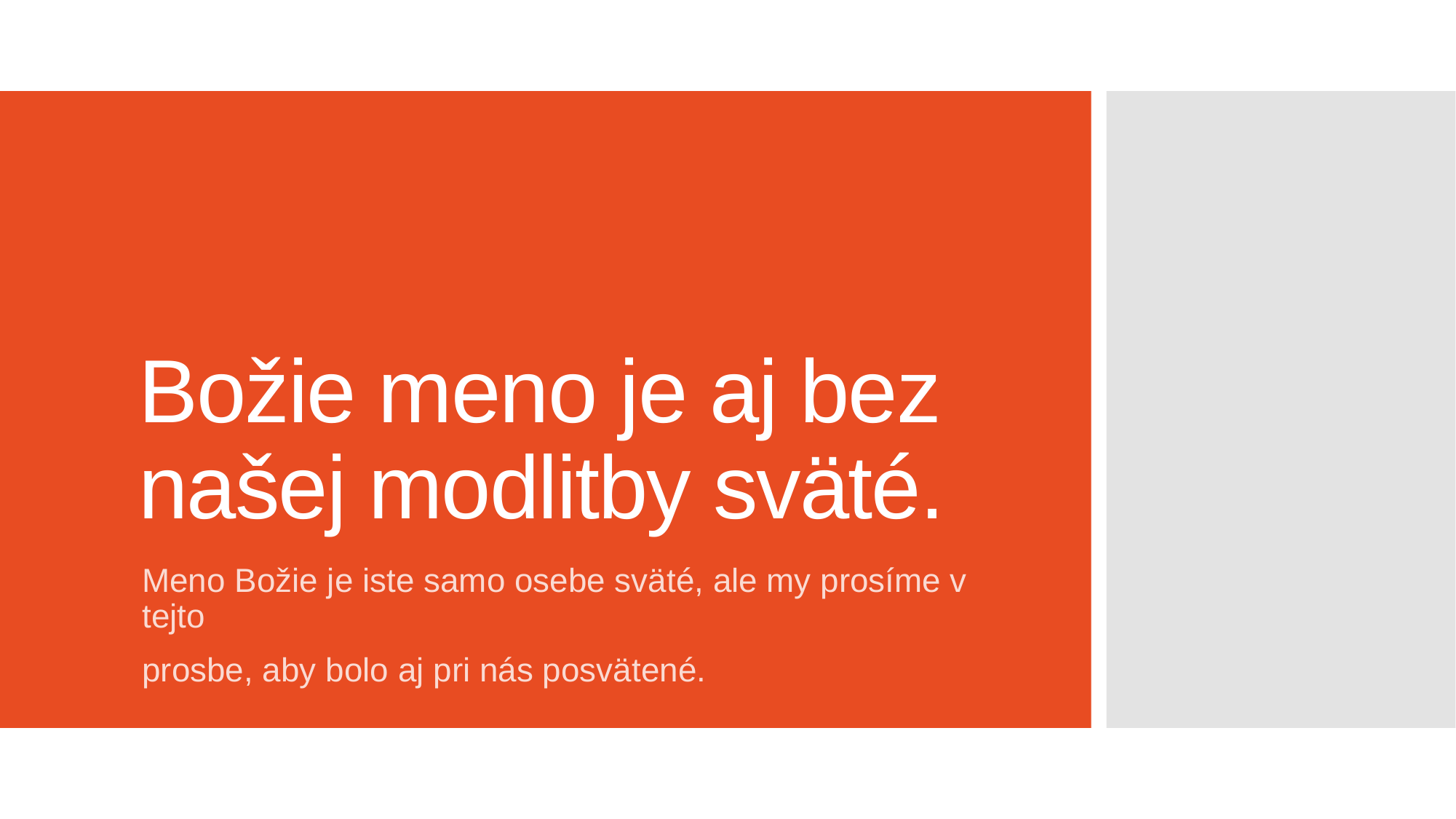

# Božie meno je aj bez našej modlitby sväté.
Meno Božie je iste samo osebe sväté, ale my prosíme v tejto
prosbe, aby bolo aj pri nás posvätené.